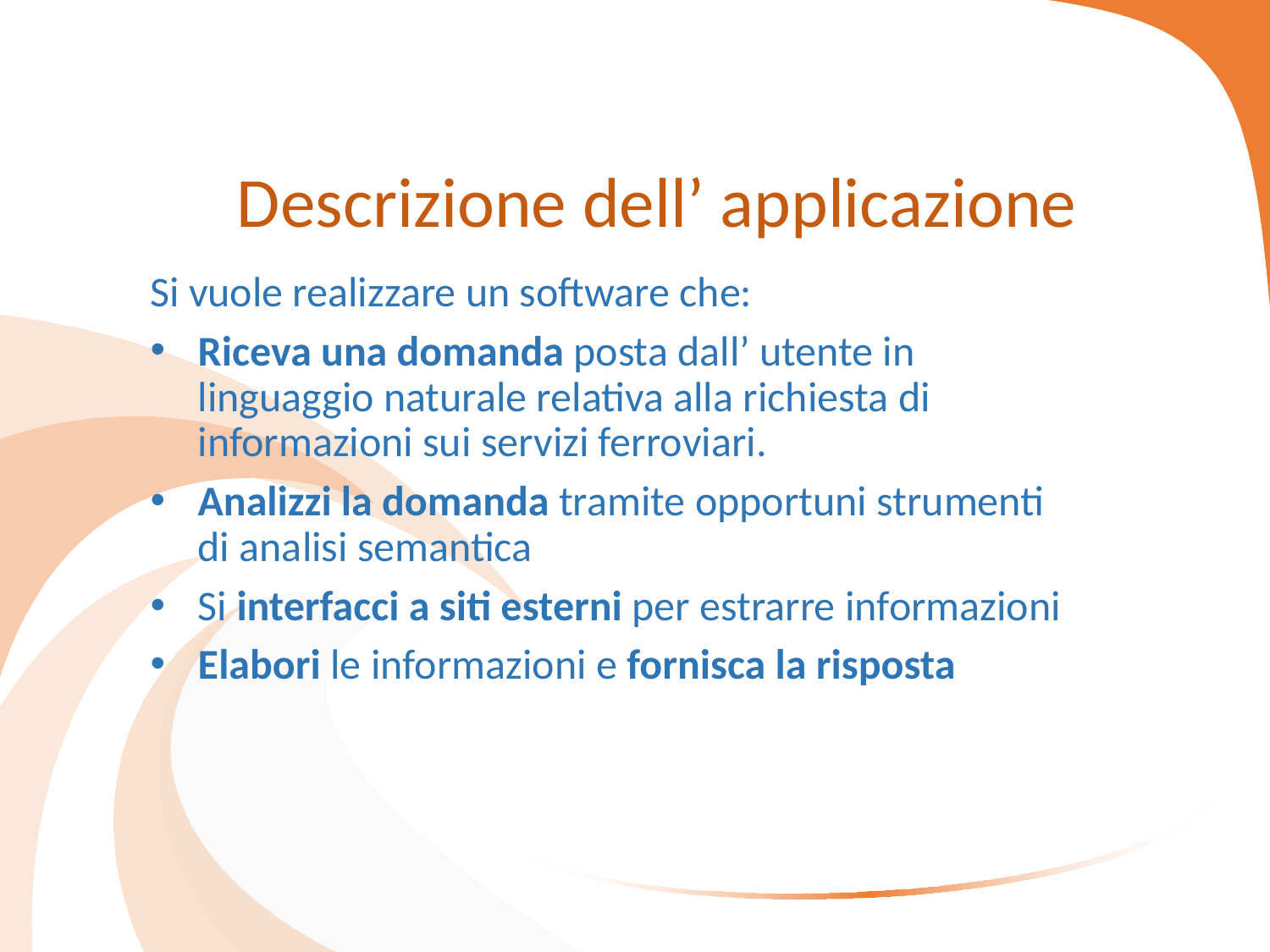

# Descrizione dell’ applicazione
Si vuole realizzare un software che:
Riceva una domanda posta dall’ utente in linguaggio naturale relativa alla richiesta di informazioni sui servizi ferroviari.
Analizzi la domanda tramite opportuni strumenti di analisi semantica
Si interfacci a siti esterni per estrarre informazioni
Elabori le informazioni e fornisca la risposta